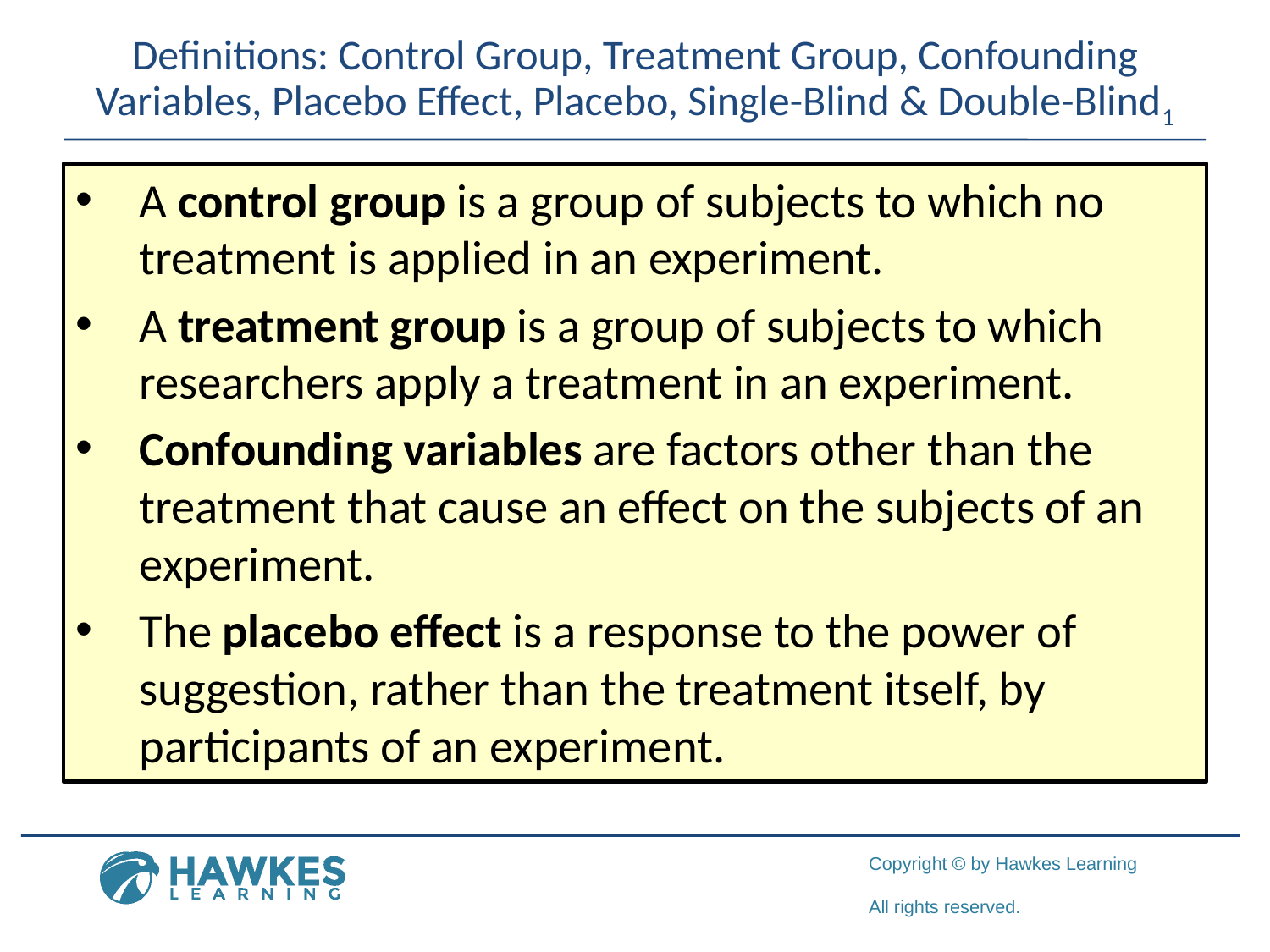

Definitions: Control Group, Treatment Group, Confounding Variables, Placebo Effect, Placebo, Single-Blind & Double-Blind1
A control group is a group of subjects to which no treatment is applied in an experiment.
A treatment group is a group of subjects to which researchers apply a treatment in an experiment.
Confounding variables are factors other than the treatment that cause an effect on the subjects of an experiment.
The placebo effect is a response to the power of suggestion, rather than the treatment itself, by participants of an experiment.